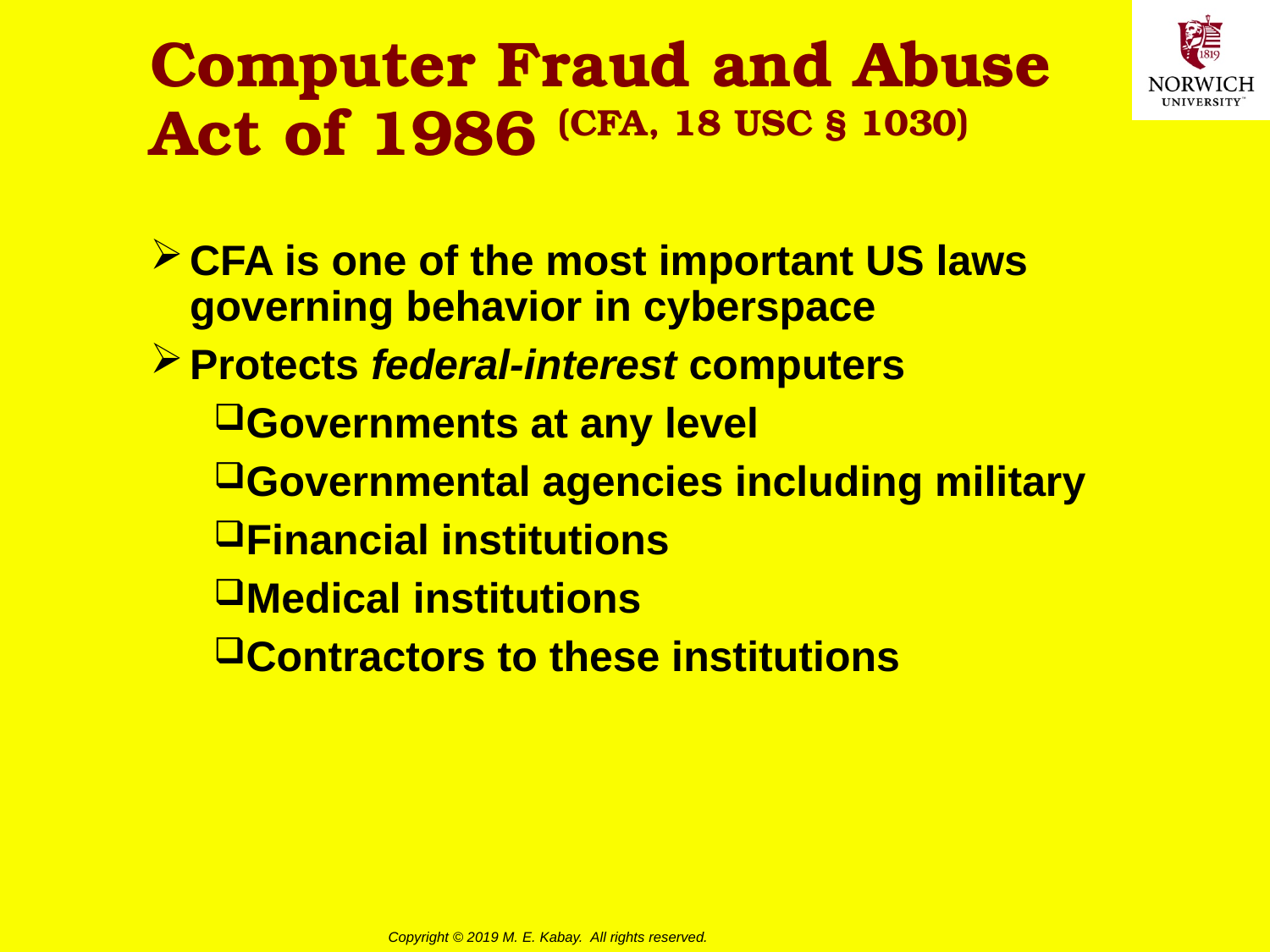

# Computer Fraud and Abuse Act of 1986 (CFA, 18 USC § 1030)
CFA is one of the most important US laws governing behavior in cyberspace
Protects federal-interest computers
Governments at any level
Governmental agencies including military
Financial institutions
Medical institutions
Contractors to these institutions